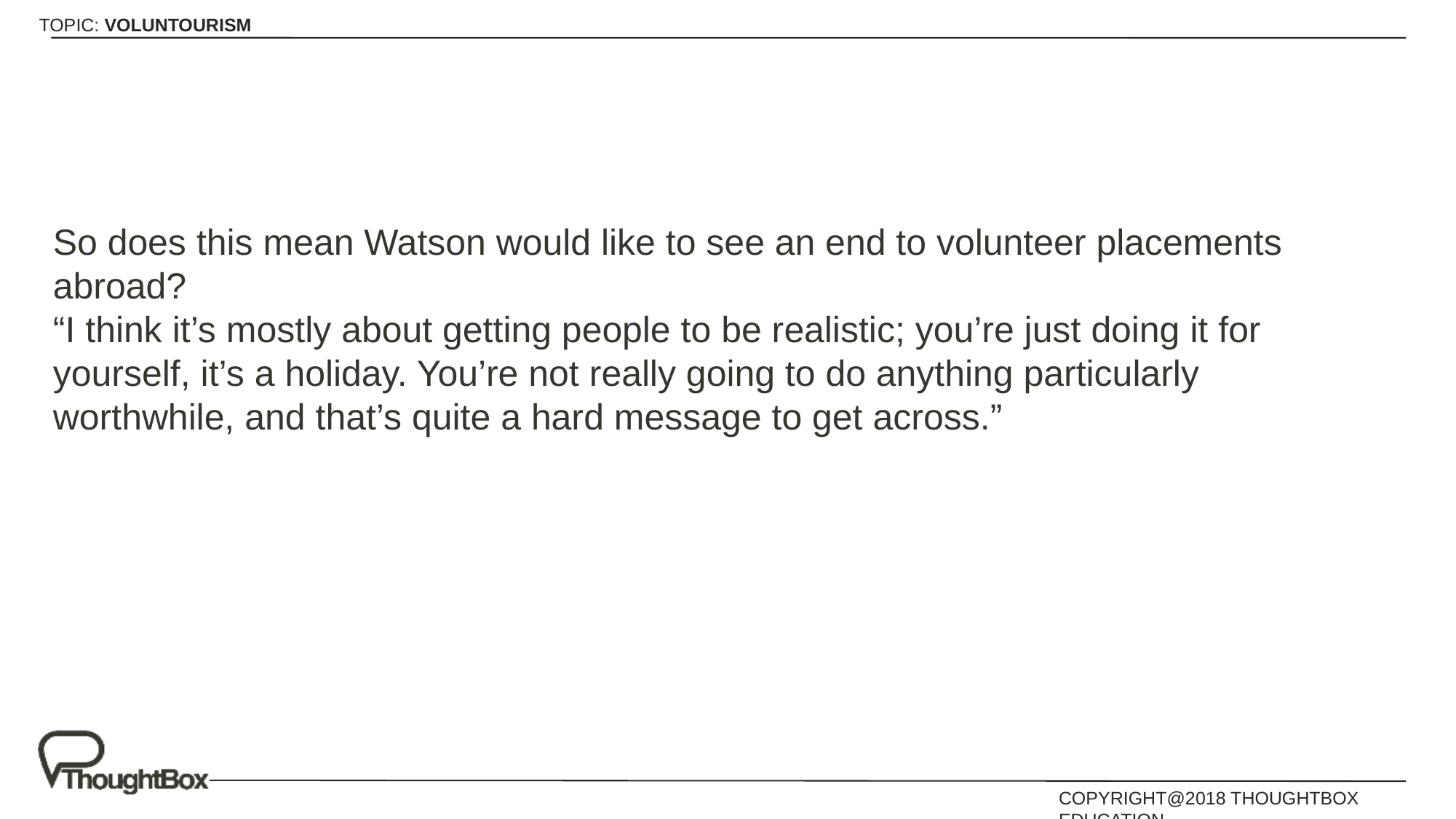

So does this mean Watson would like to see an end to volunteer placements abroad?
“I think it’s mostly about getting people to be realistic; you’re just doing it for yourself, it’s a holiday. You’re not really going to do anything particularly worthwhile, and that’s quite a hard message to get across.”